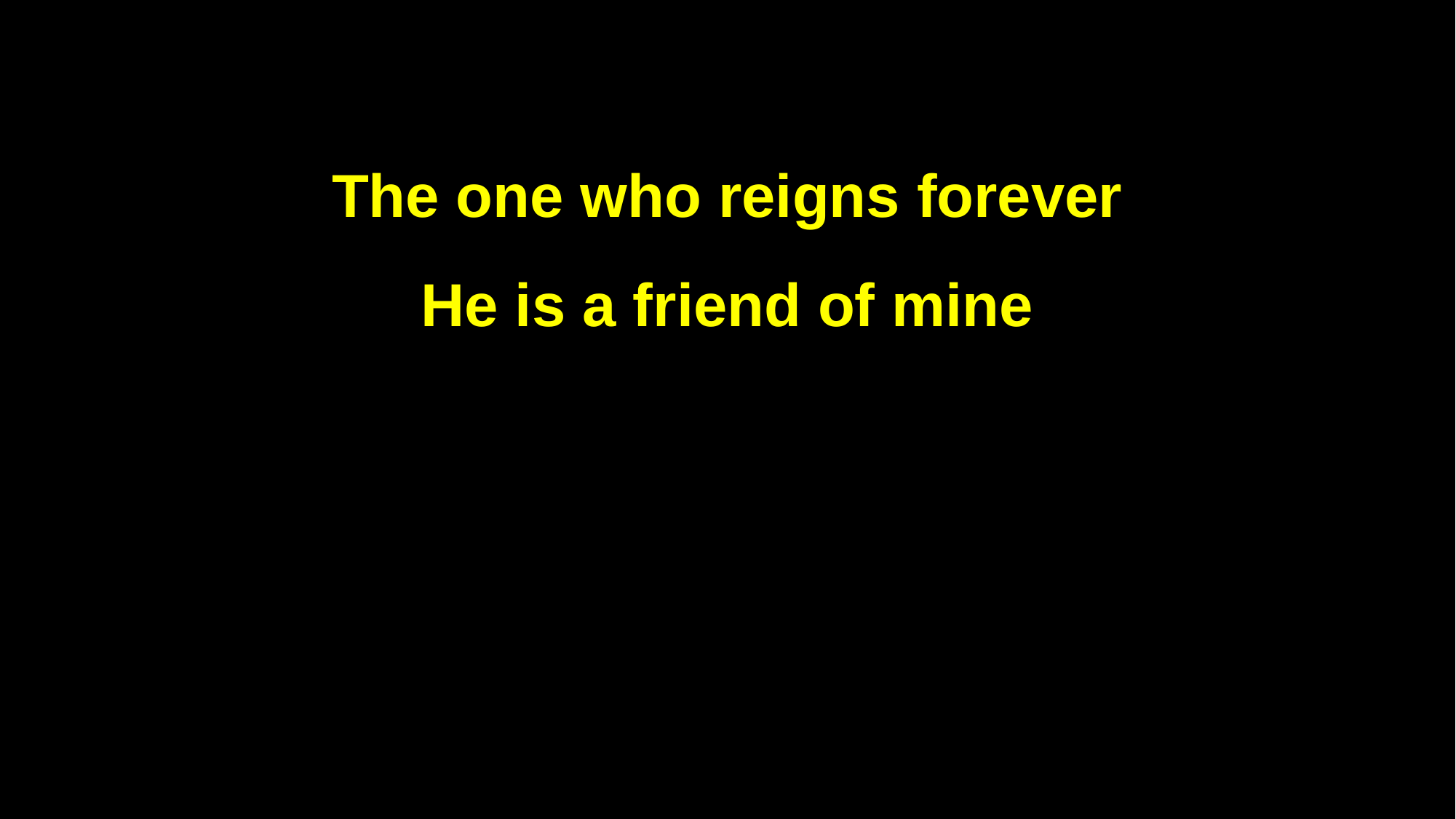

The one who reigns forever
He is a friend of mine